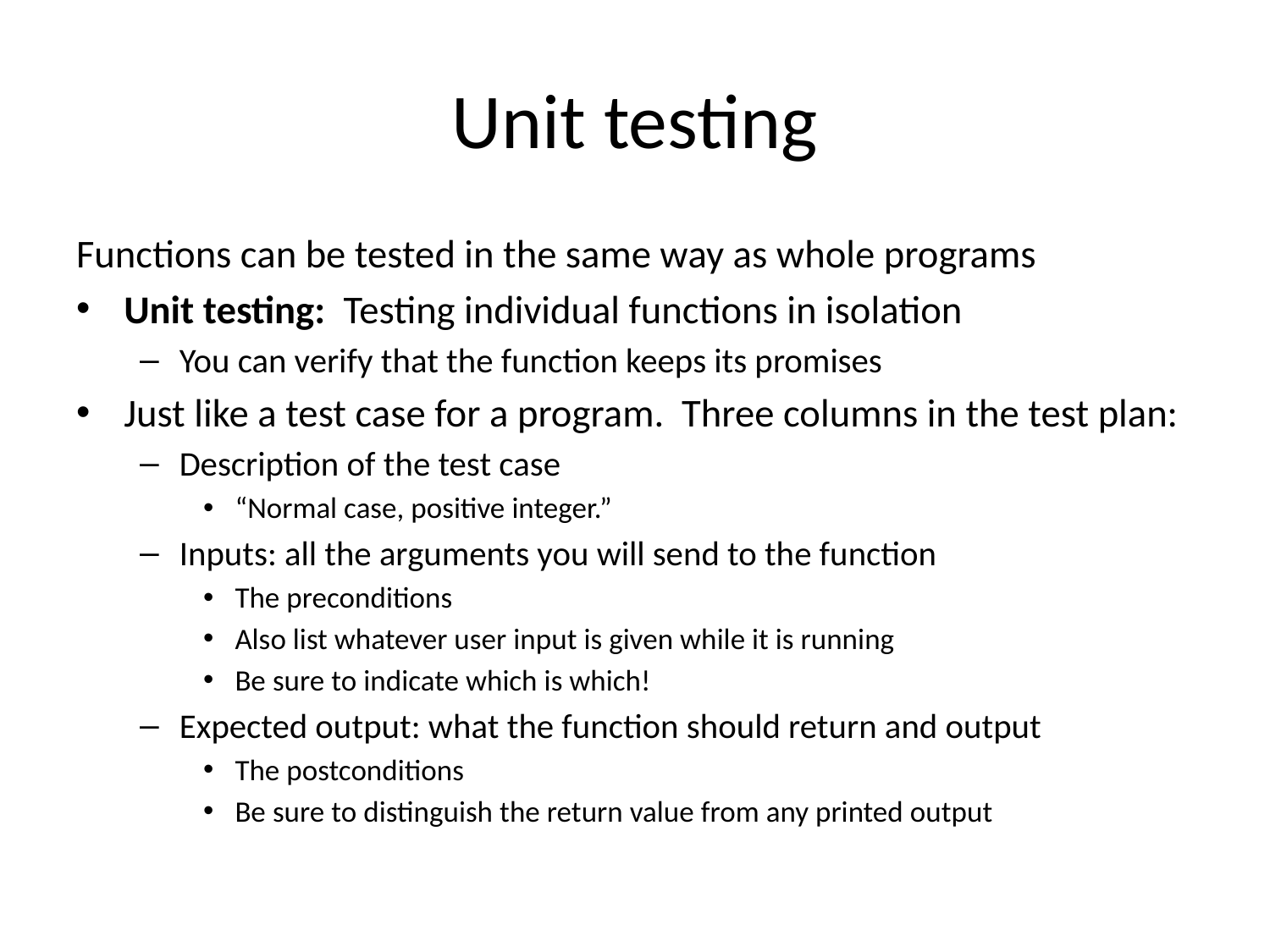

# Unit testing
Functions can be tested in the same way as whole programs
Unit testing:  Testing individual functions in isolation
You can verify that the function keeps its promises
Just like a test case for a program.  Three columns in the test plan:
Description of the test case
“Normal case, positive integer.”
Inputs: all the arguments you will send to the function
The preconditions
Also list whatever user input is given while it is running
Be sure to indicate which is which!
Expected output: what the function should return and output
The postconditions
Be sure to distinguish the return value from any printed output